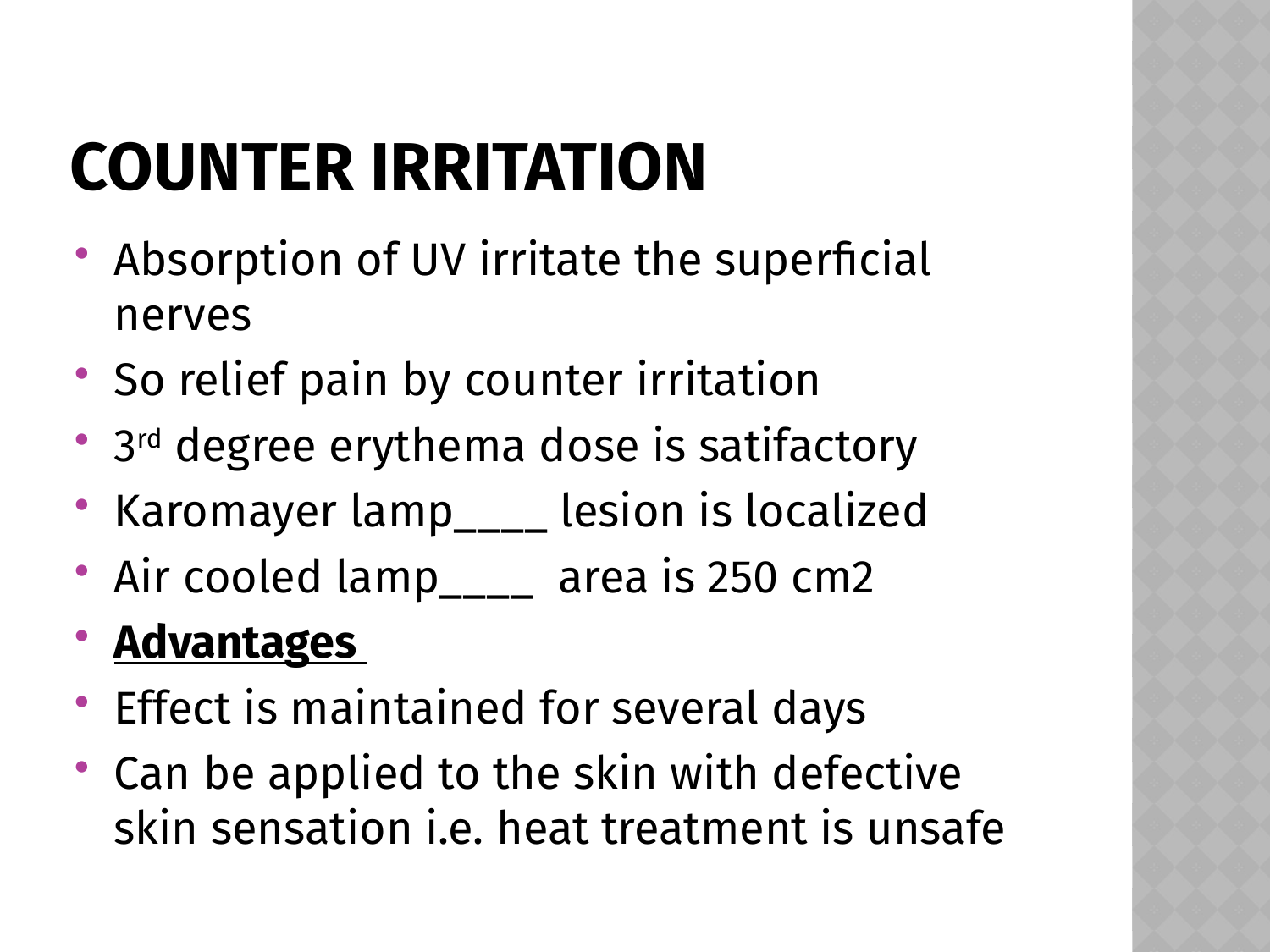

# Counter irritation
Absorption of UV irritate the superficial nerves
So relief pain by counter irritation
3rd degree erythema dose is satifactory
Karomayer lamp____ lesion is localized
Air cooled lamp____  area is 250 cm2
Advantages
Effect is maintained for several days
Can be applied to the skin with defective skin sensation i.e. heat treatment is unsafe